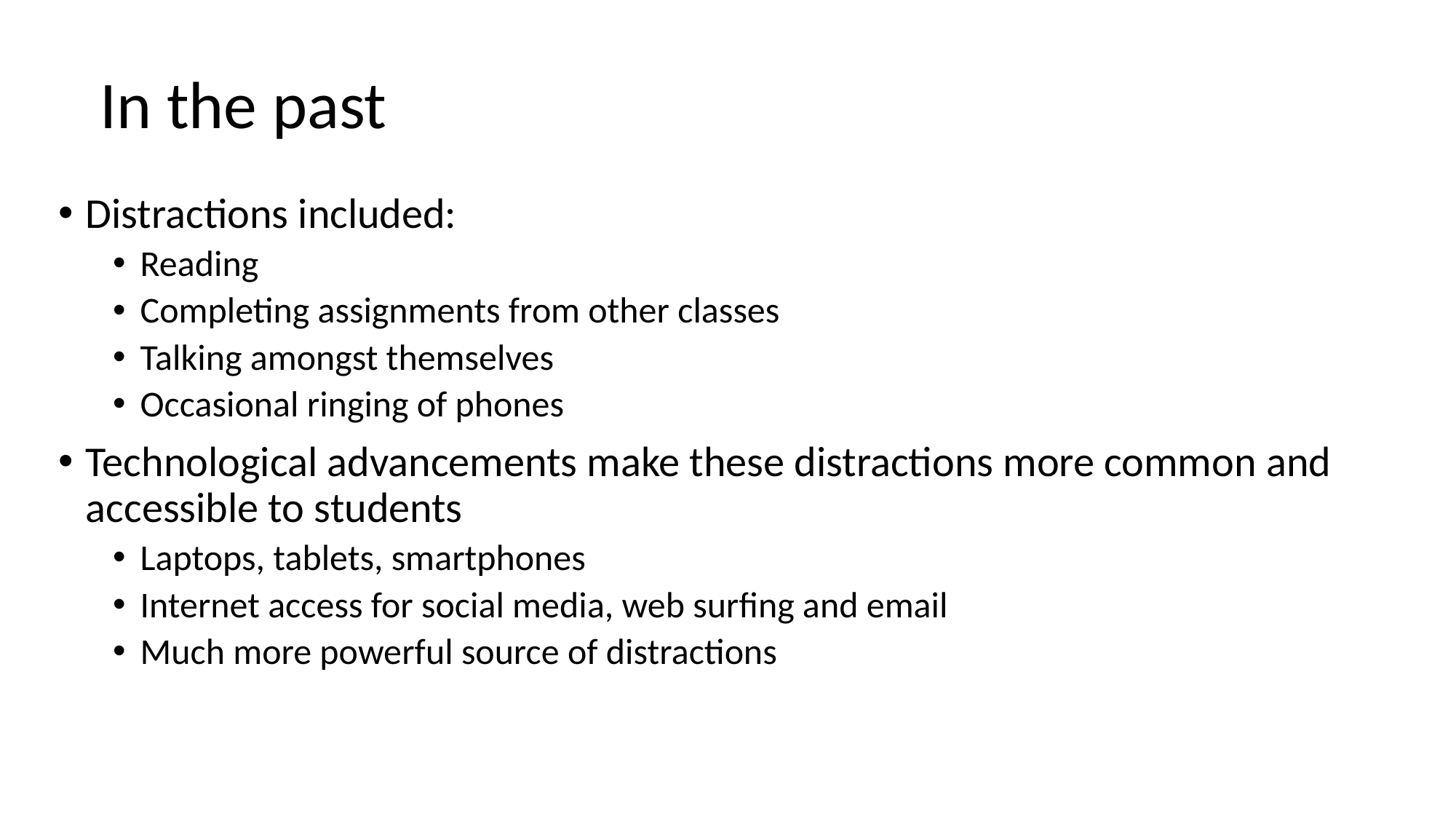

# In the past
Distractions included:
Reading
Completing assignments from other classes
Talking amongst themselves
Occasional ringing of phones
Technological advancements make these distractions more common and accessible to students
Laptops, tablets, smartphones
Internet access for social media, web surfing and email
Much more powerful source of distractions